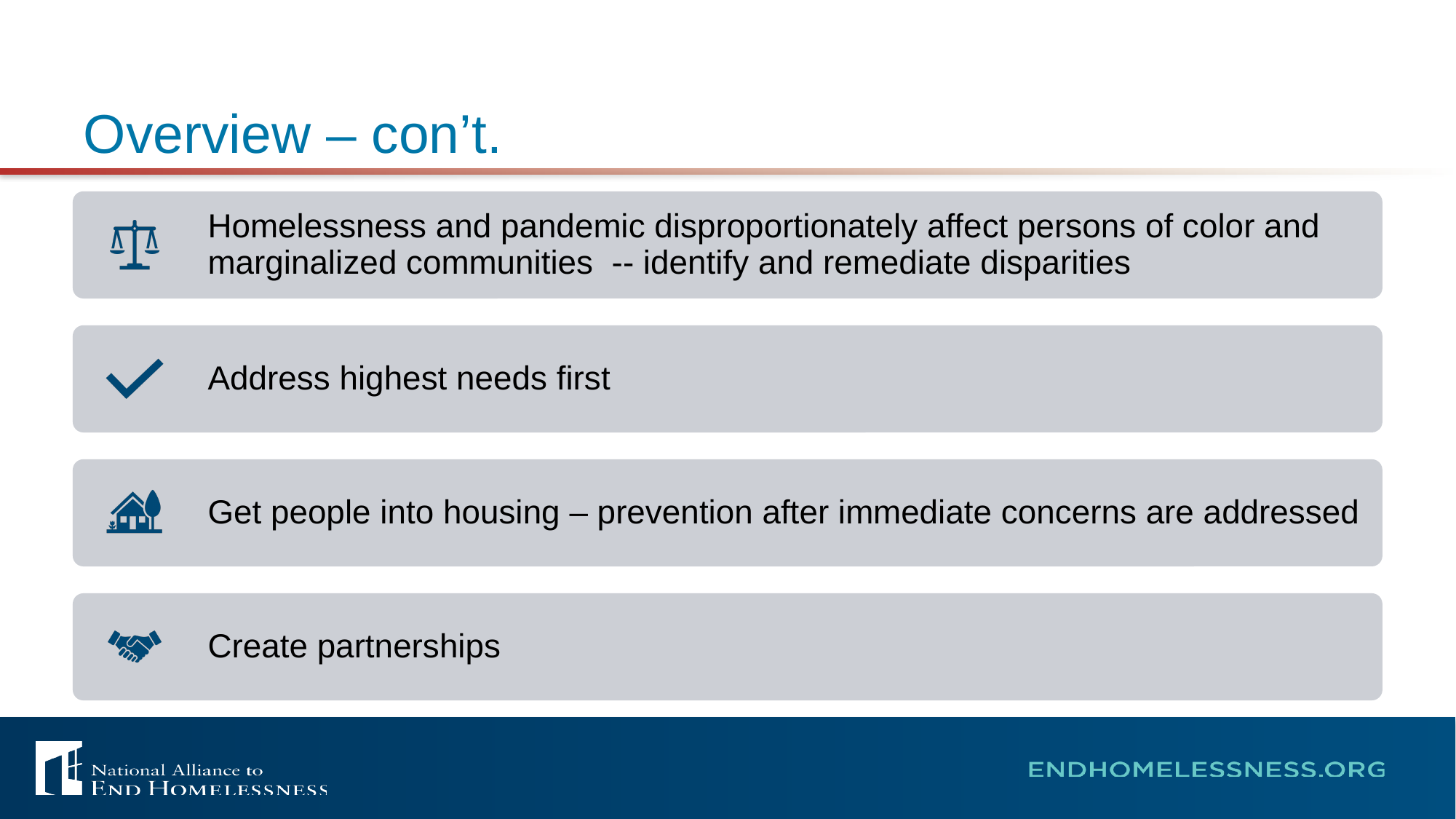

# Overview – con’t.
Homelessness and pandemic disproportionately affect persons of color and marginalized communities  -- identify and remediate disparities
Address highest needs first
Get people into housing – prevention after immediate concerns are addressed
Create partnerships